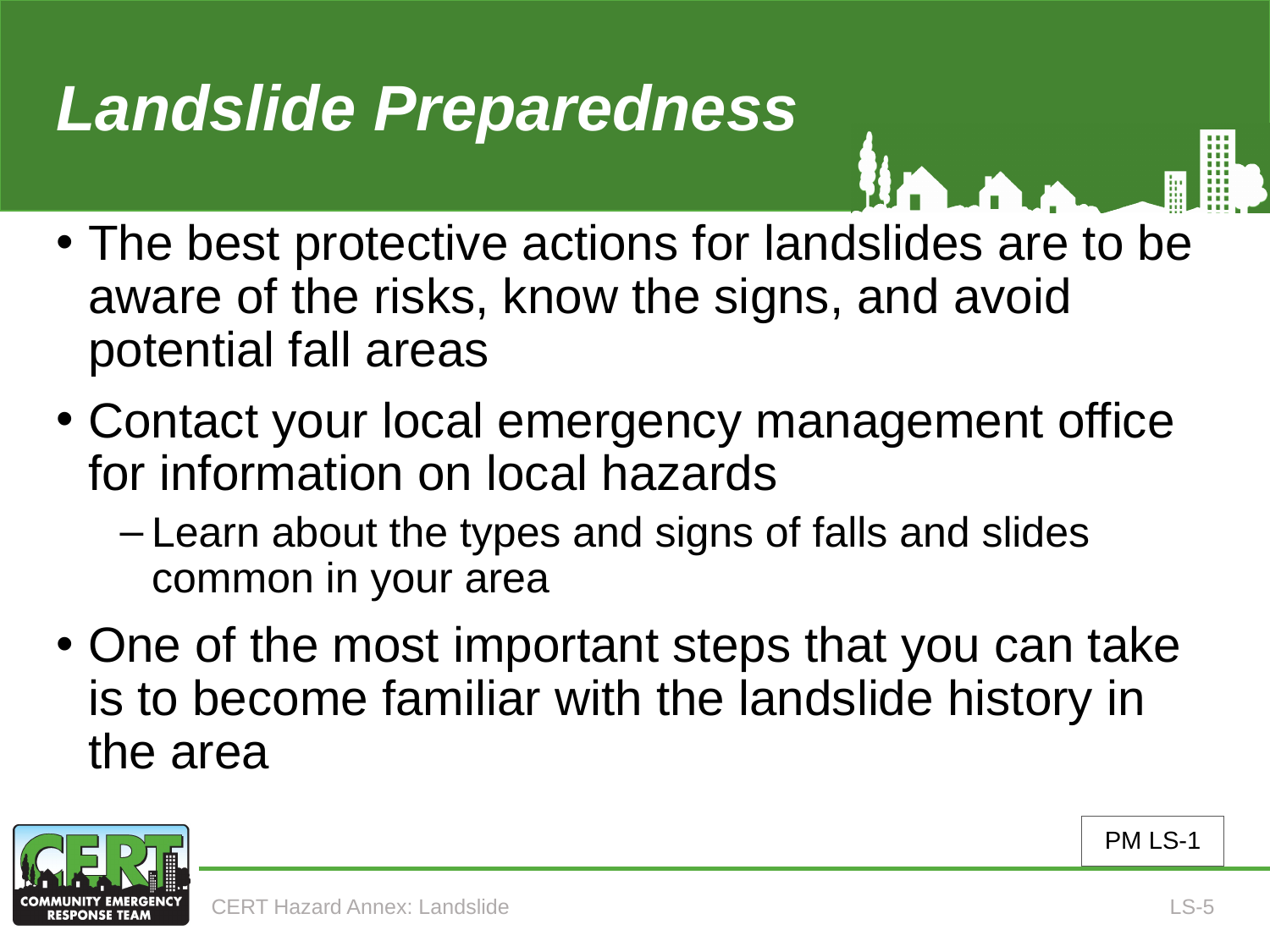

# Landslide Preparedness (1 of 5)
The best protective actions for landslides are to be aware of the risks, know the signs, and avoid potential fall areas
Contact your local emergency management office for information on local hazards
Learn about the types and signs of falls and slides common in your area
One of the most important steps that you can take is to become familiar with the landslide history in the area
PM LS-1
CERT Hazard Annex: Landslide
LS-5